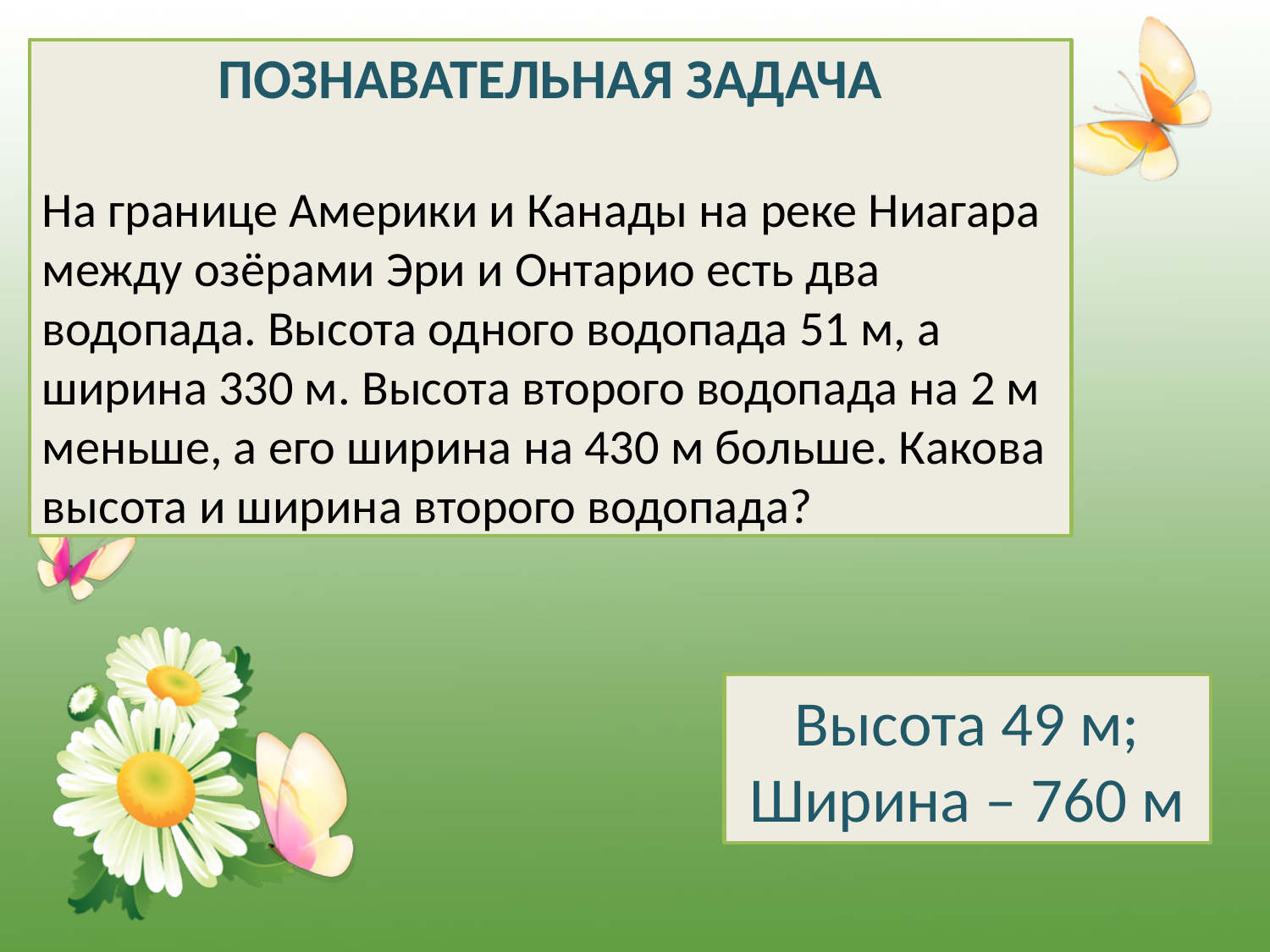

ПОЗНАВАТЕЛЬНАЯ ЗАДАЧА

На границе Америки и Канады на реке Ниагара между озёрами Эри и Онтарио есть два водопада. Высота одного водопада 51 м, а ширина 330 м. Высота второго водопада на 2 м меньше, а его ширина на 430 м больше. Какова высота и ширина второго водопада?
Высота 49 м;
Ширина – 760 м